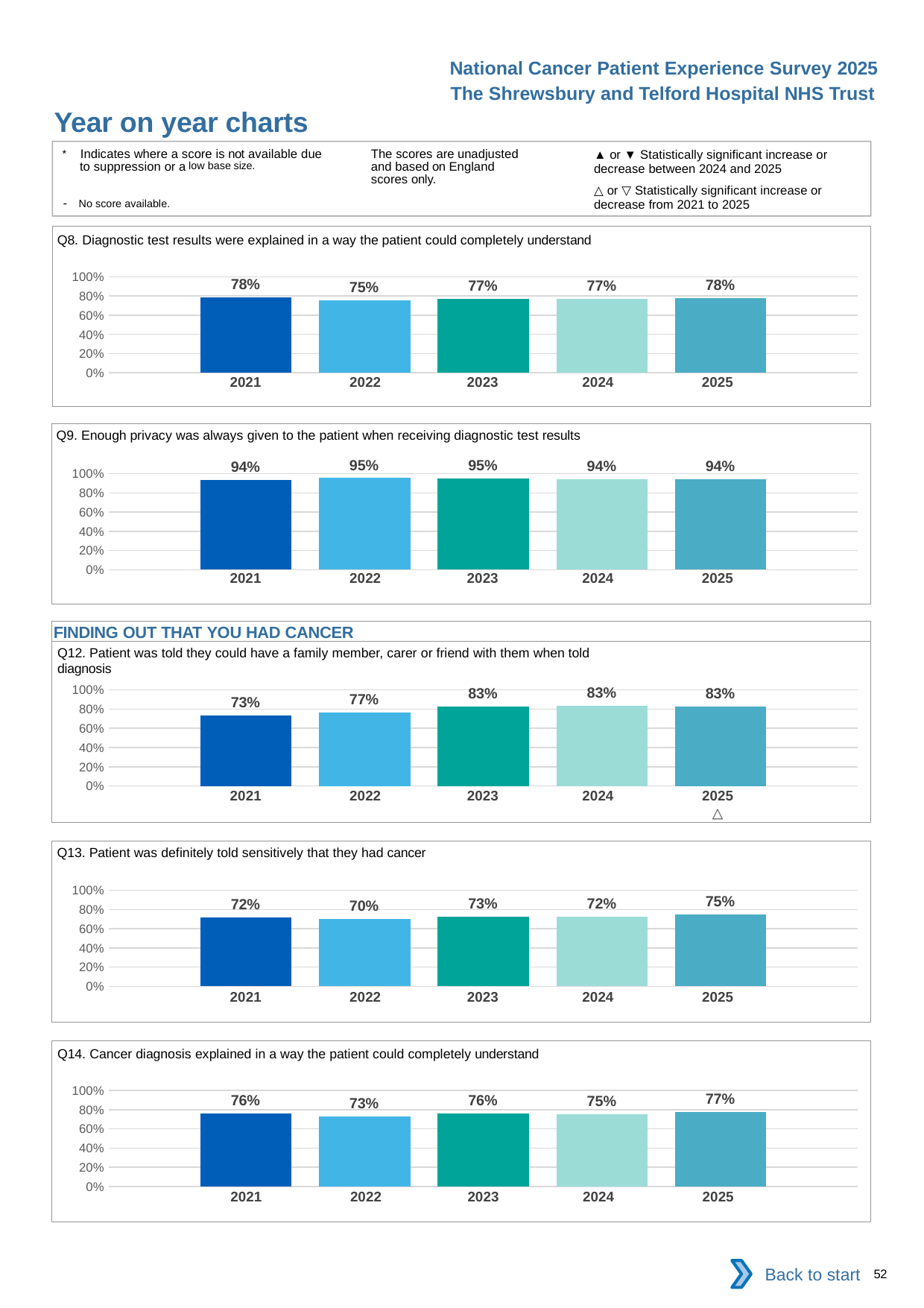

National Cancer Patient Experience Survey 2025
The Shrewsbury and Telford Hospital NHS Trust
Year on year charts (2)

The scores are unadjusted and based on England scores only.
*  Indicates where a score is not available due to suppression or a low base size.
- No score available.
▲ or ▼ Statistically significant increase or decrease between 2024 and 2025
△ or ▽ Statistically significant increase or decrease from 2021 to 2025
Q8. Diagnostic test results were explained in a way the patient could completely understand

### Chart

| Category | 2021 | 2022 | 2023 | 2024 | 2025 |
|---|---|---|---|---|---|
| Category 1 | 0.7828467 | 0.751938 | 0.767475 | 0.7728658 | 0.7760342 |
| 2021 | 2022 | 2023 | 2024 | 2025 |
| --- | --- | --- | --- | --- |
|  |  |  |  |  |
Q9. Enough privacy was always given to the patient when receiving diagnostic test results

### Chart

| Category | 2021 | 2022 | 2023 | 2024 | 2025 |
|---|---|---|---|---|---|
| Category 1 | 0.9361314 | 0.9536322 | 0.9504249 | 0.939577 | 0.9432624 |
| 2021 | 2022 | 2023 | 2024 | 2025 |
| --- | --- | --- | --- | --- |
|  |  |  |  |  |
FINDING OUT THAT YOU HAD CANCER
Q12. Patient was told they could have a family member, carer or friend with them when told diagnosis

### Chart

| Category | 2021 | 2022 | 2023 | 2024 | 2025 |
|---|---|---|---|---|---|
| Category 1 | 0.7336448 | 0.7666667 | 0.8291139 | 0.8313571 | 0.8266178 |
| 2021 | 2022 | 2023 | 2024 | 2025 |
| --- | --- | --- | --- | --- |
|  |  |  |  | △ |
Q13. Patient was definitely told sensitively that they had cancer

### Chart

| Category | 2021 | 2022 | 2023 | 2024 | 2025 |
|---|---|---|---|---|---|
| Category 1 | 0.7183735 | 0.703939 | 0.7267303 | 0.7218045 | 0.7511521 |
| 2021 | 2022 | 2023 | 2024 | 2025 |
| --- | --- | --- | --- | --- |
|  |  |  |  |  |
Q14. Cancer diagnosis explained in a way the patient could completely understand

### Chart

| Category | 2021 | 2022 | 2023 | 2024 | 2025 |
|---|---|---|---|---|---|
| Category 1 | 0.7590361 | 0.7260101 | 0.7613909 | 0.7543641 | 0.7740825 |
| 2021 | 2022 | 2023 | 2024 | 2025 |
| --- | --- | --- | --- | --- |
|  |  |  |  |  |
Back to start

52